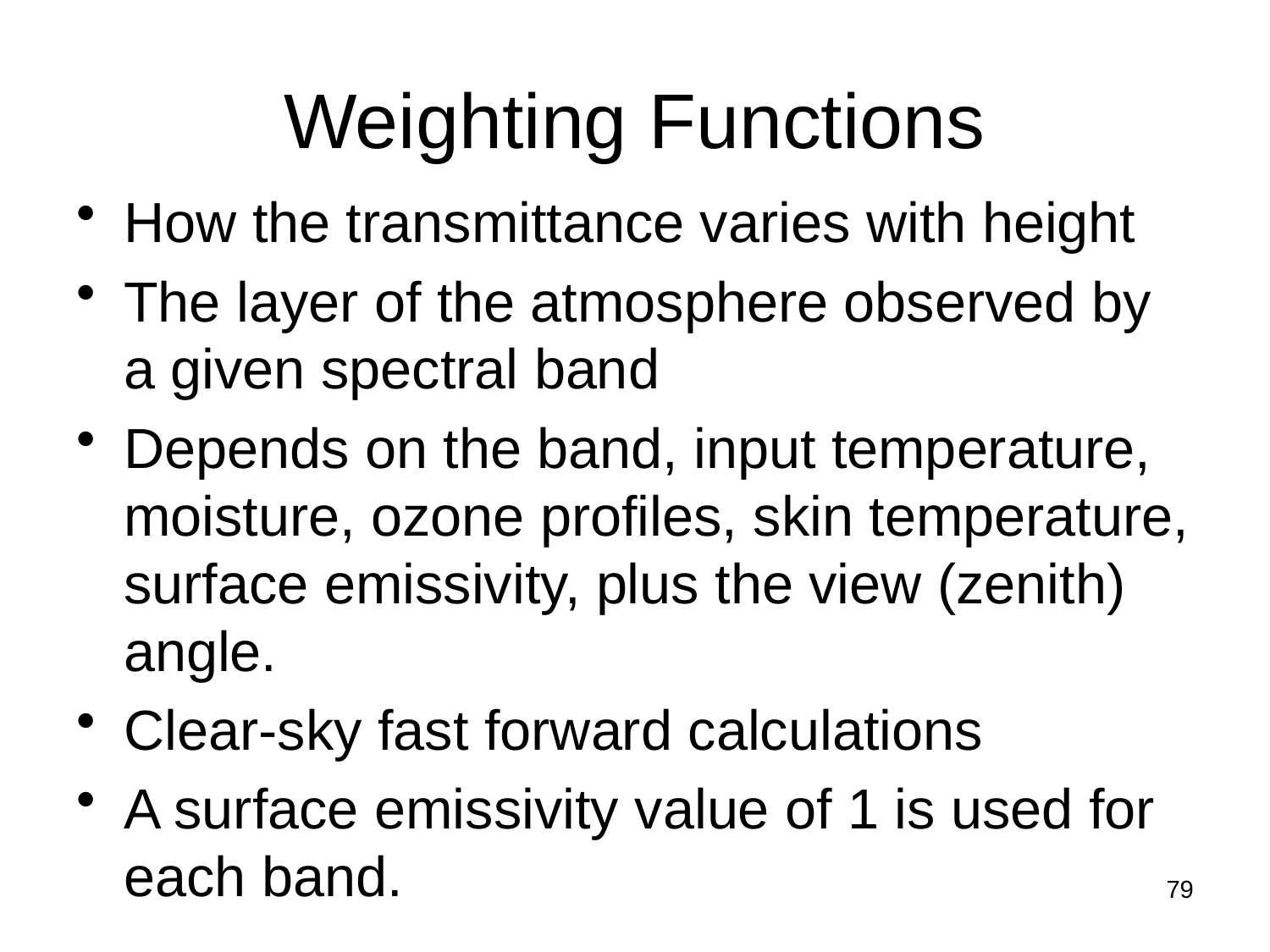

# Weighting Functions
How the transmittance varies with height
The layer of the atmosphere observed by a given spectral band
Depends on the band, input temperature, moisture, ozone profiles, skin temperature, surface emissivity, plus the view (zenith) angle.
Clear-sky fast forward calculations
A surface emissivity value of 1 is used for each band.
79